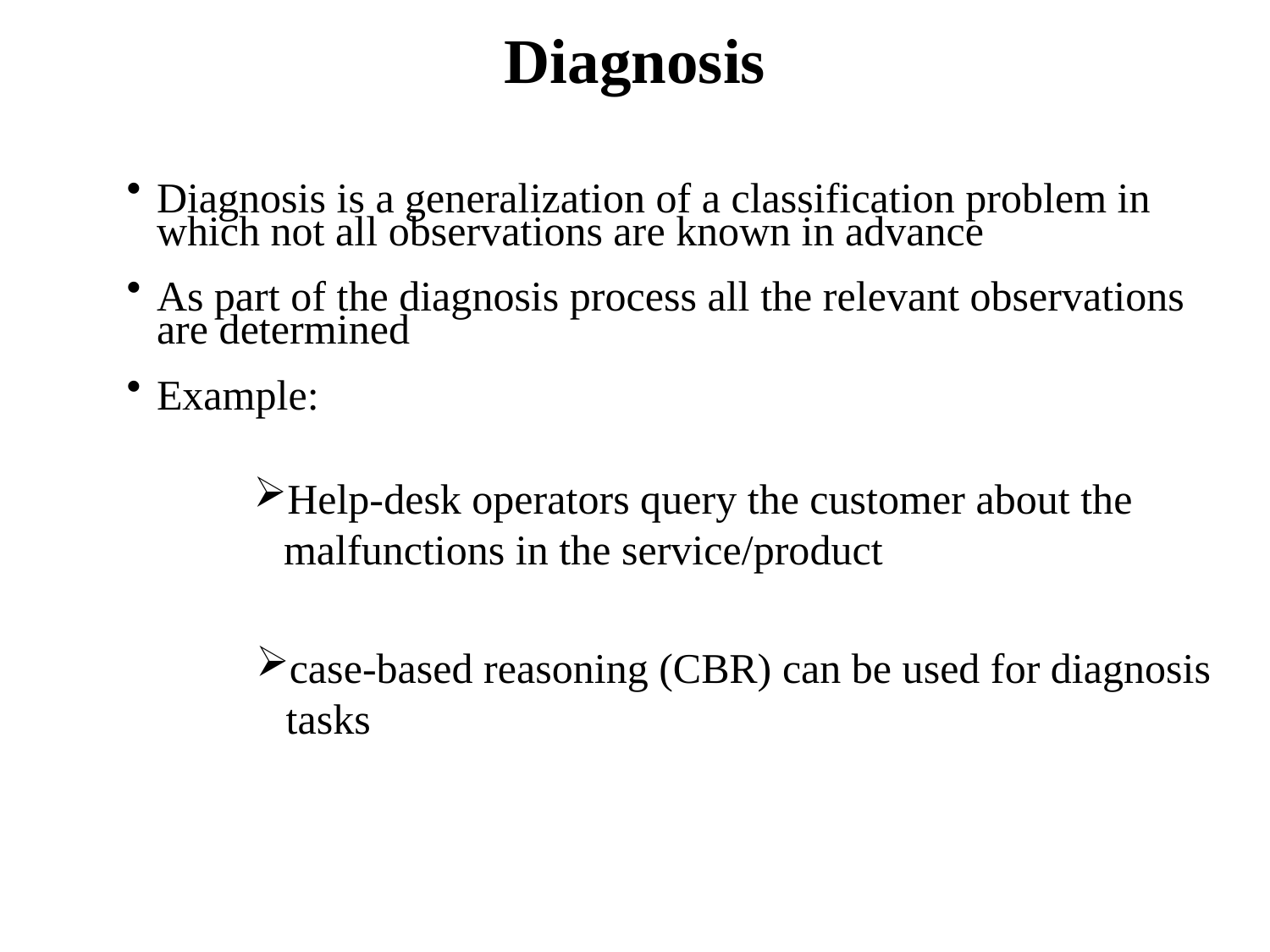

# Diagnosis
Diagnosis is a generalization of a classification problem in which not all observations are known in advance

As part of the diagnosis process all the relevant observations are determined

Example:
Help-desk operators query the customer about the malfunctions in the service/product

case-based reasoning (CBR) can be used for diagnosis tasks